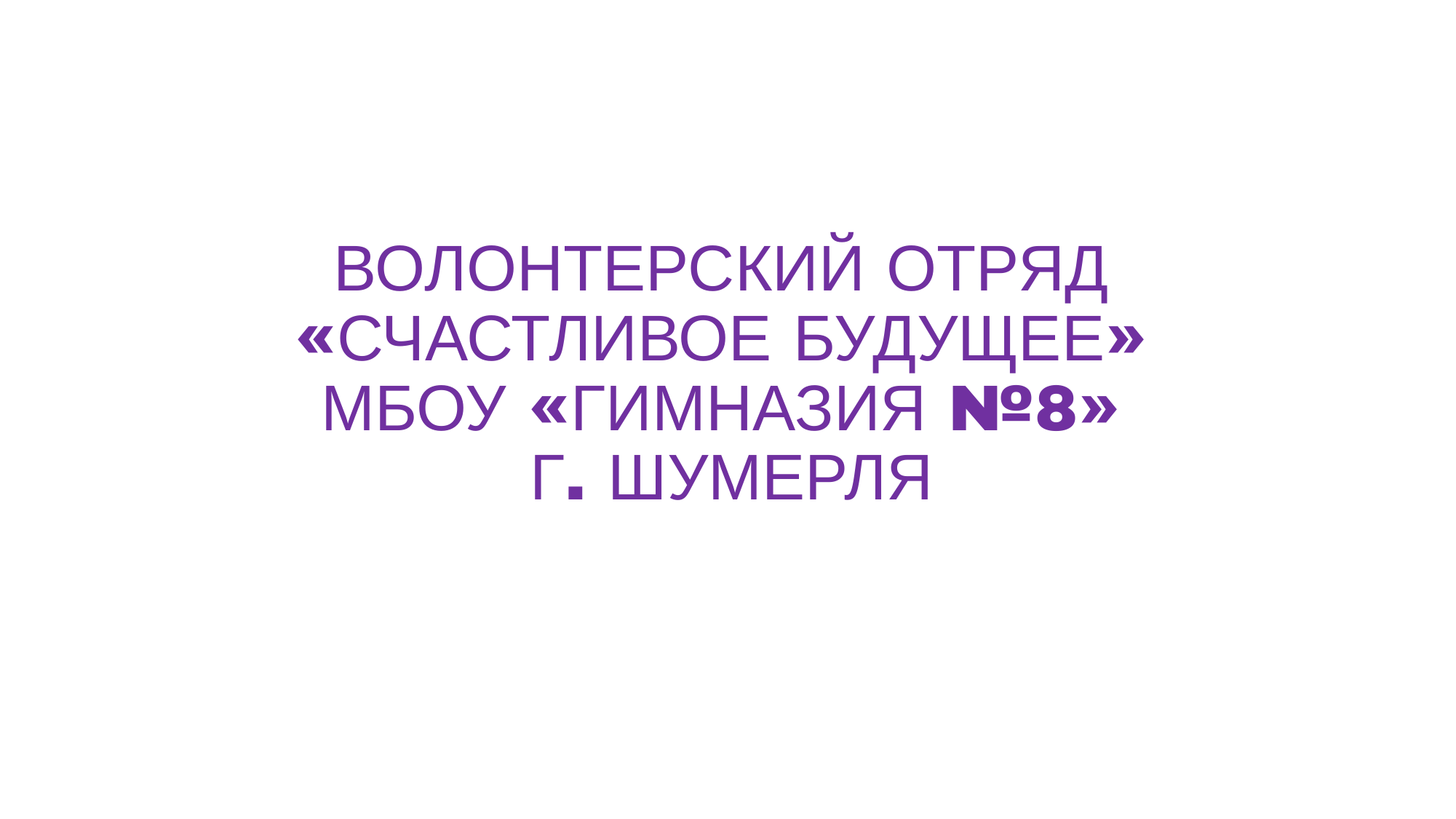

# ВОЛОНТЕРСКИЙ ОТРЯД «СЧАСТЛИВОЕ БУДУЩЕЕ» МБОУ «ГИМНАЗИЯ №8» Г. ШУМЕРЛЯ